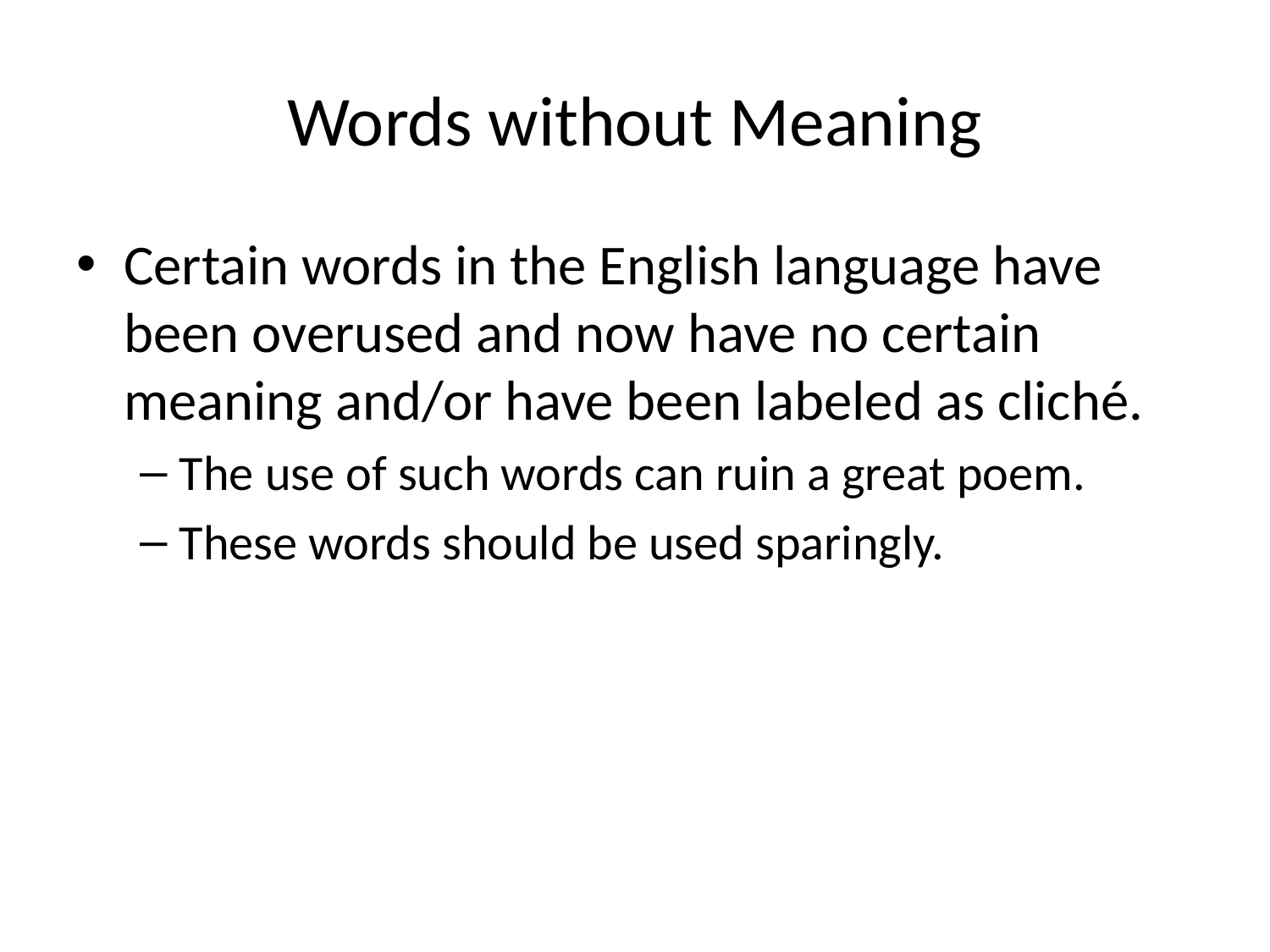

# Words without Meaning
Certain words in the English language have been overused and now have no certain meaning and/or have been labeled as cliché.
The use of such words can ruin a great poem.
These words should be used sparingly.